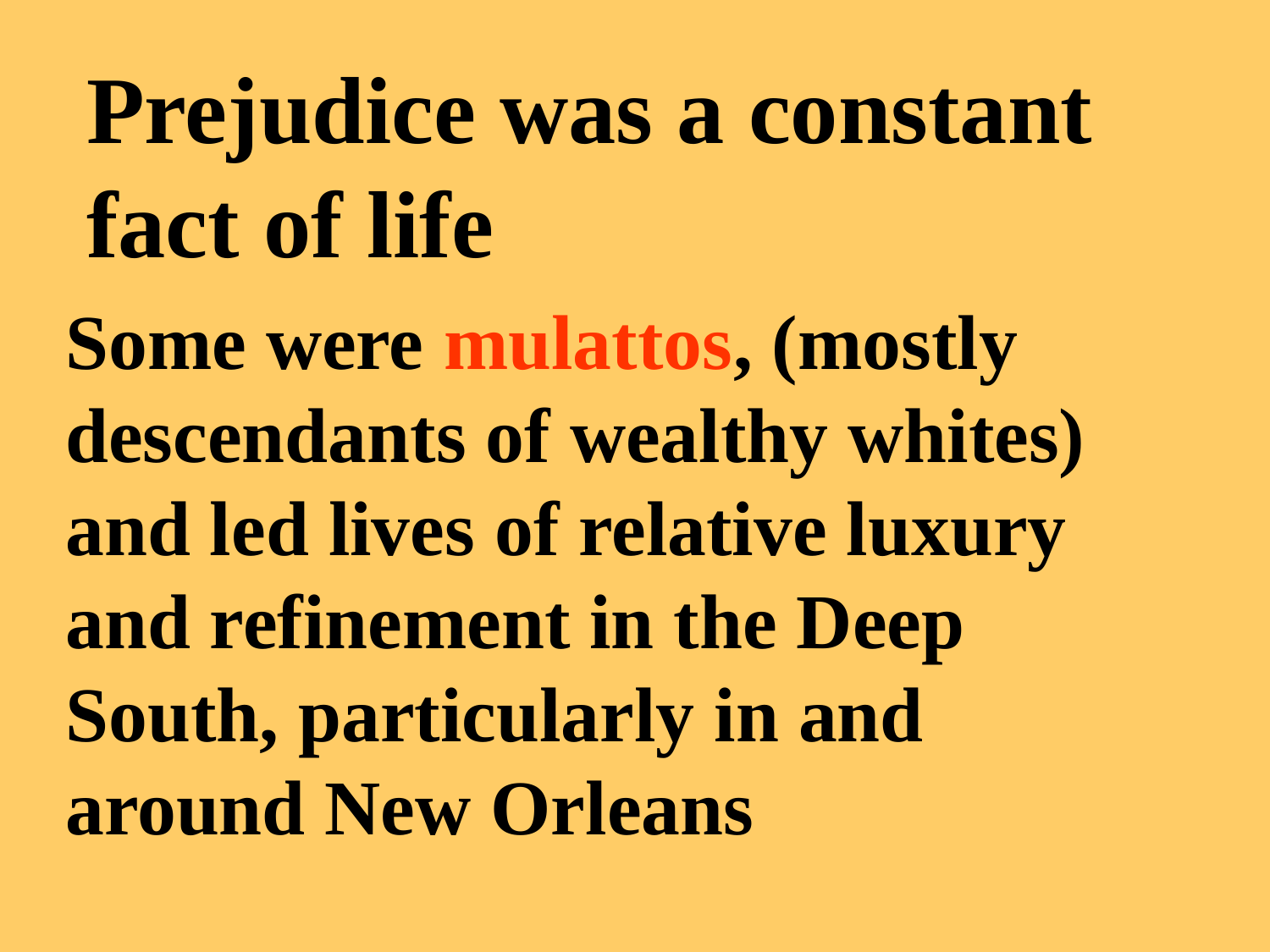

Prejudice was a constant fact of life
Some were mulattos, (mostly descendants of wealthy whites) and led lives of relative luxury and refinement in the Deep South, particularly in and around New Orleans